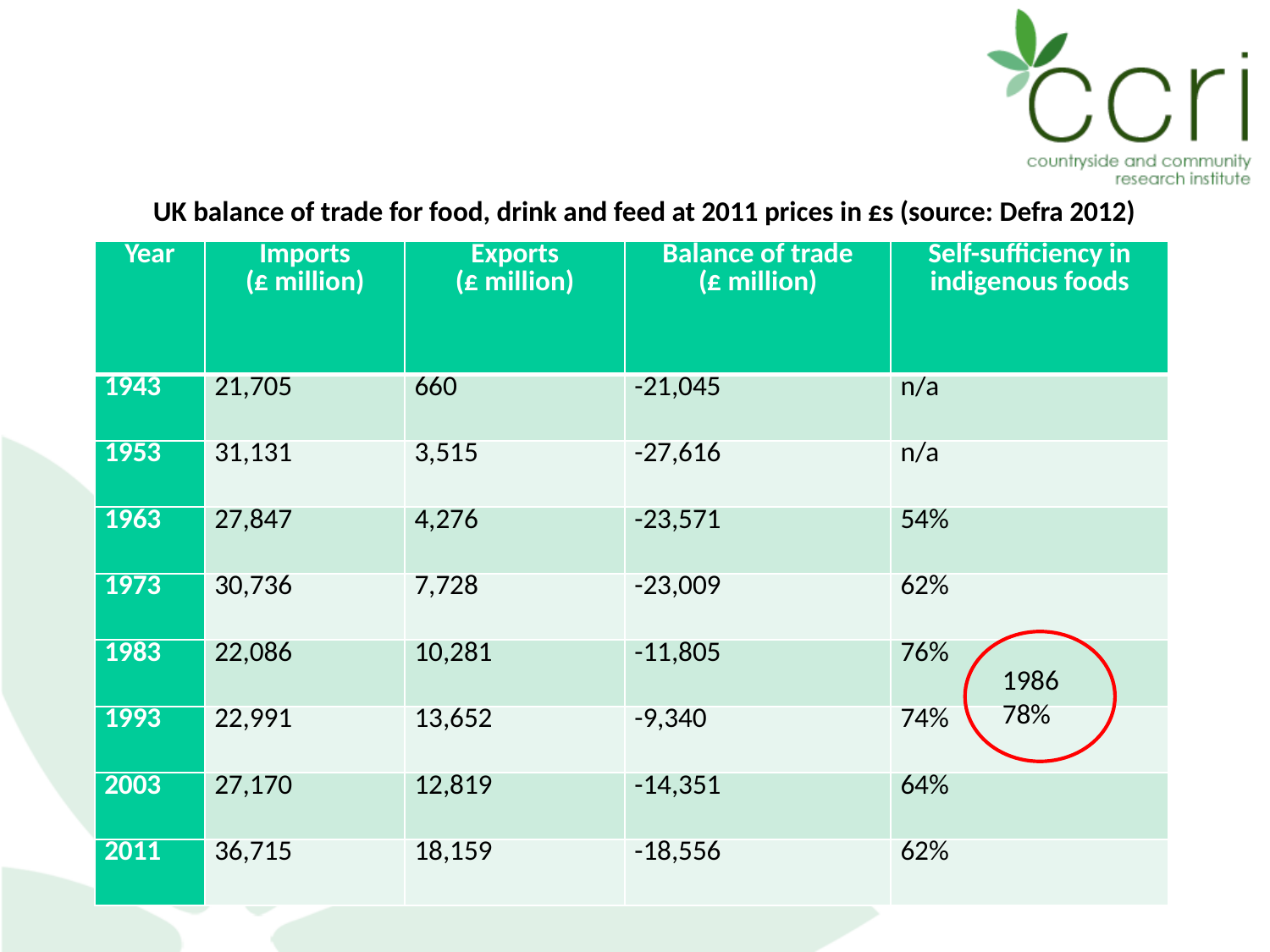

UK balance of trade for food, drink and feed at 2011 prices in £s (source: Defra 2012)
| Year | Imports (£ million) | Exports (£ million) | Balance of trade (£ million) | Self-sufficiency in indigenous foods |
| --- | --- | --- | --- | --- |
| 1943 | 21,705 | 660 | -21,045 | n/a |
| 1953 | 31,131 | 3,515 | -27,616 | n/a |
| 1963 | 27,847 | 4,276 | -23,571 | 54% |
| 1973 | 30,736 | 7,728 | -23,009 | 62% |
| 1983 | 22,086 | 10,281 | -11,805 | 76% |
| 1993 | 22,991 | 13,652 | -9,340 | 74% |
| 2003 | 27,170 | 12,819 | -14,351 | 64% |
| 2011 | 36,715 | 18,159 | -18,556 | 62% |

1986
78%